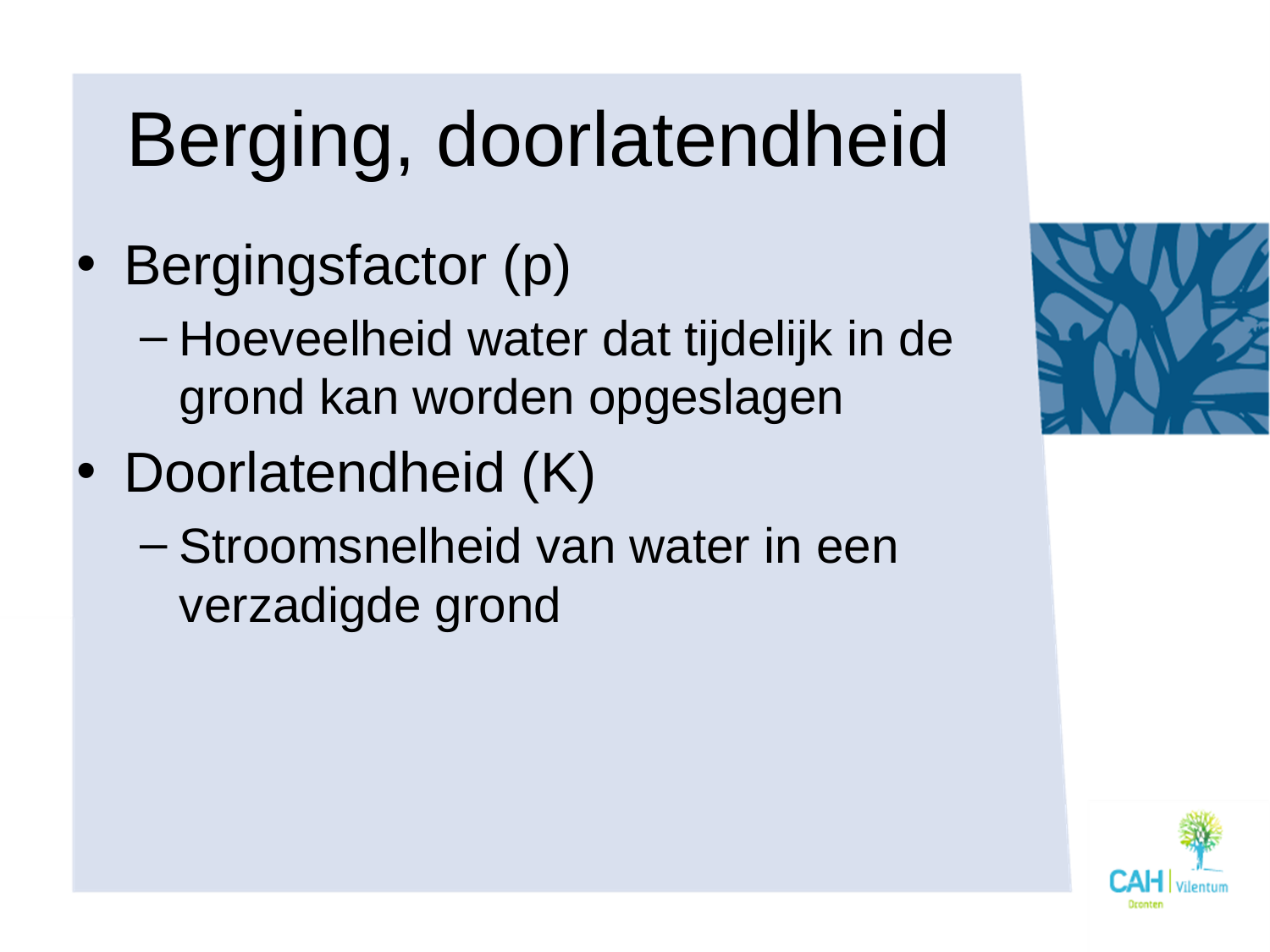

# Berging, doorlatendheid
Bergingsfactor (p)
Hoeveelheid water dat tijdelijk in de grond kan worden opgeslagen
Doorlatendheid (K)
Stroomsnelheid van water in een verzadigde grond